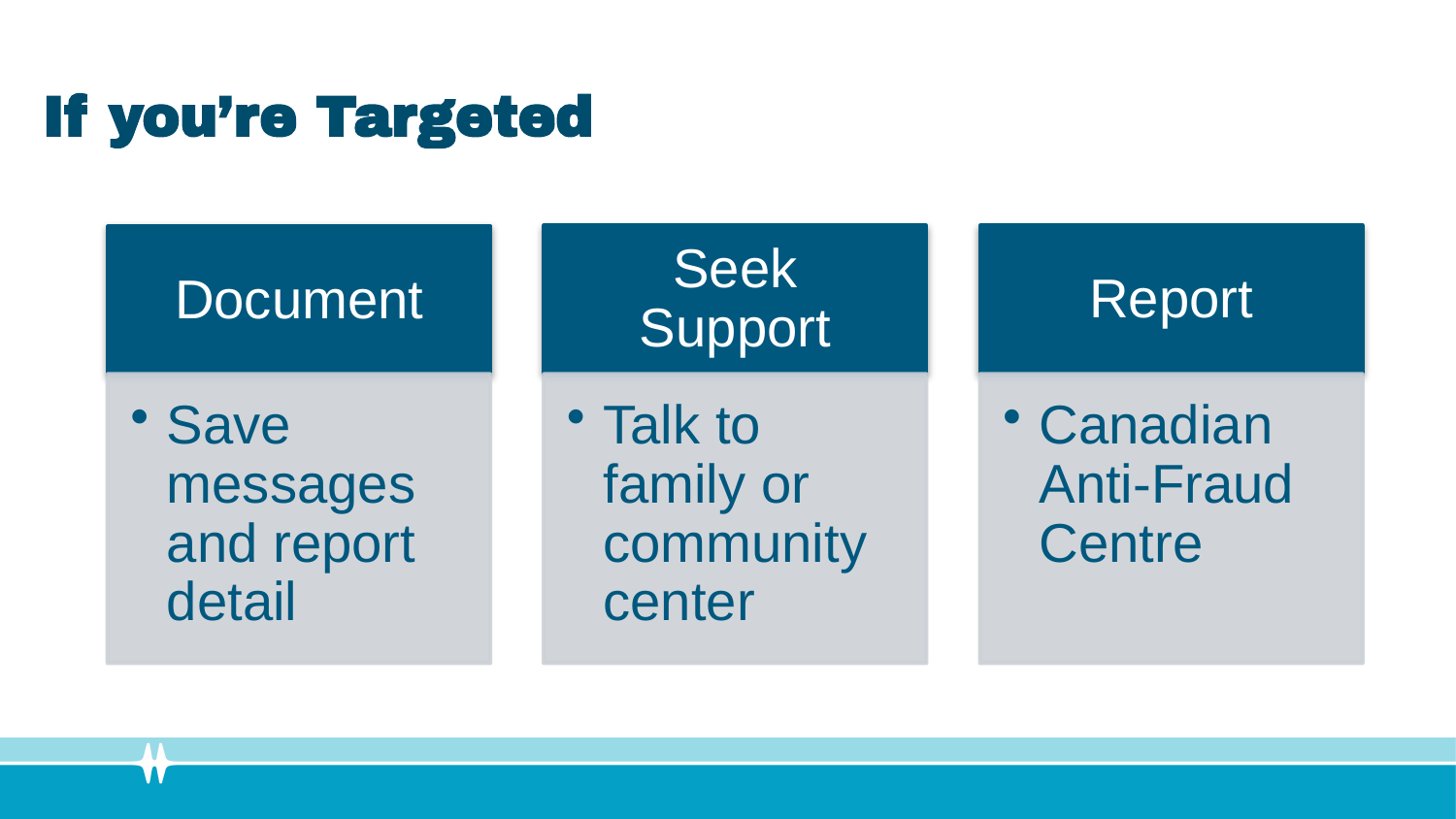

# If you’re Targeted
Document
Save messages and report detail
Seek Support
Talk to family or community center
Report
Canadian Anti-Fraud Centre